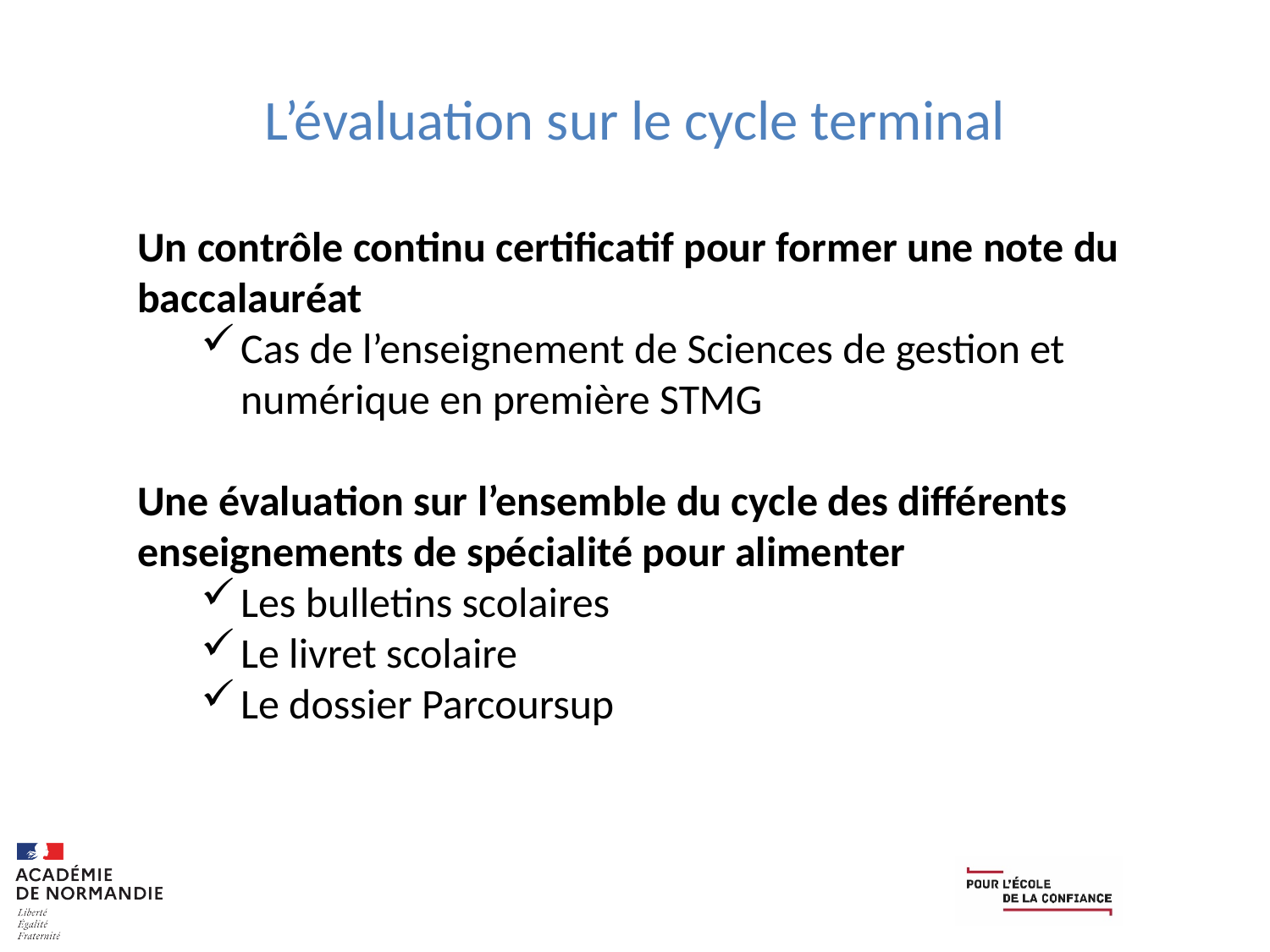

# L’évaluation sur le cycle terminal
Un contrôle continu certificatif pour former une note du baccalauréat
Cas de l’enseignement de Sciences de gestion et numérique en première STMG

Une évaluation sur l’ensemble du cycle des différents enseignements de spécialité pour alimenter
Les bulletins scolaires
Le livret scolaire
Le dossier Parcoursup